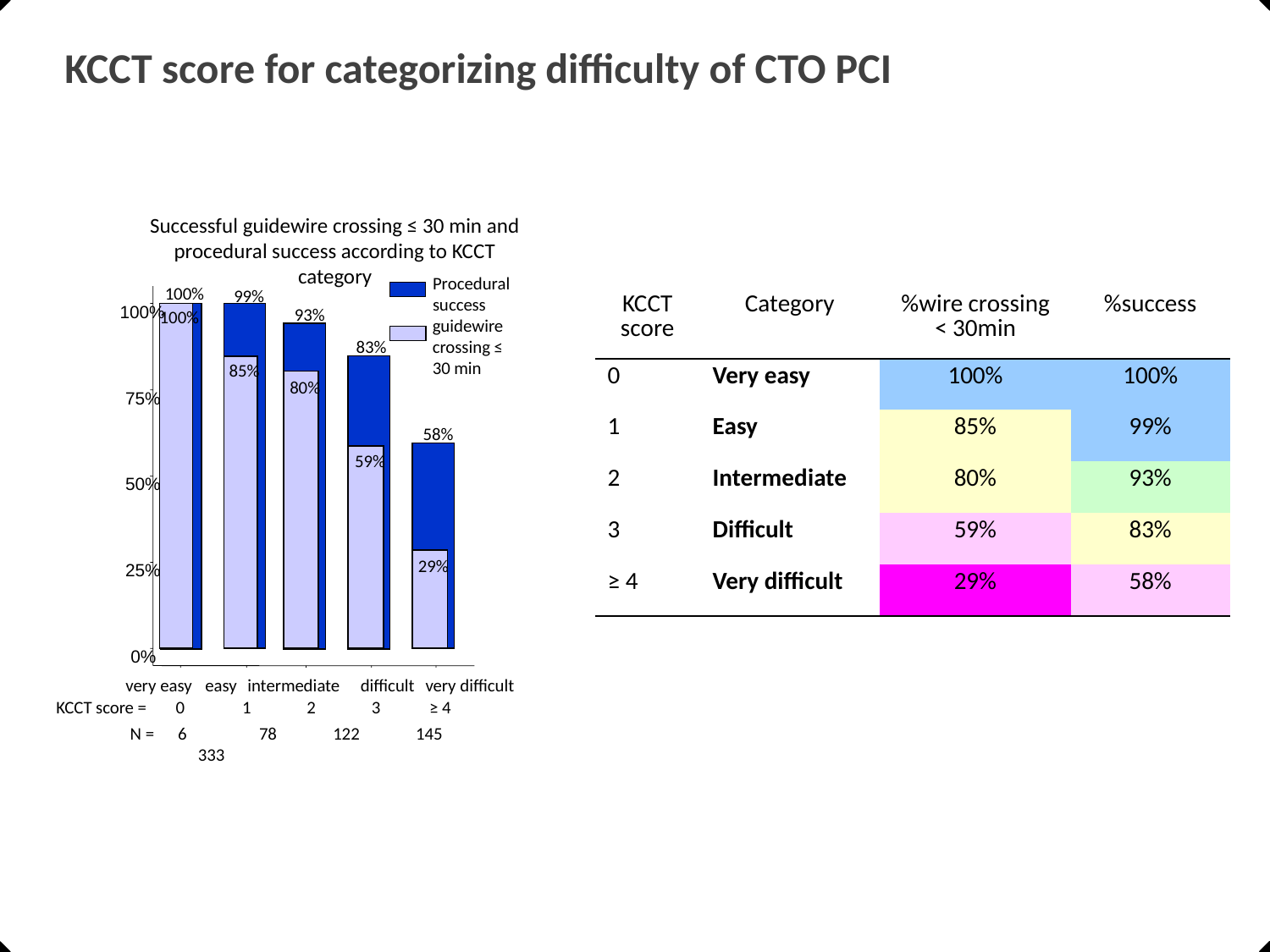

# KCCT score for categorizing difficulty of CTO PCI
Successful guidewire crossing ≤ 30 min and procedural success according to KCCT category
Procedural success

100%
99%

100%

93%
100%
guidewire crossing ≤ 30 min

83%

85%

80%
75%

58%

59%
50%

29%
25%

0%

very easy
easy
intermediate
difficult
very difficult
KCCT score =
0
1
2
3
≥ 4
N =
6                  78              122              145              333
| KCCT score | Category | %wire crossing < 30min | %success |
| --- | --- | --- | --- |
| 0 | Very easy | 100% | 100% |
| 1 | Easy | 85% | 99% |
| 2 | Intermediate | 80% | 93% |
| 3 | Difficult | 59% | 83% |
| ≥ 4 | Very difficult | 29% | 58% |